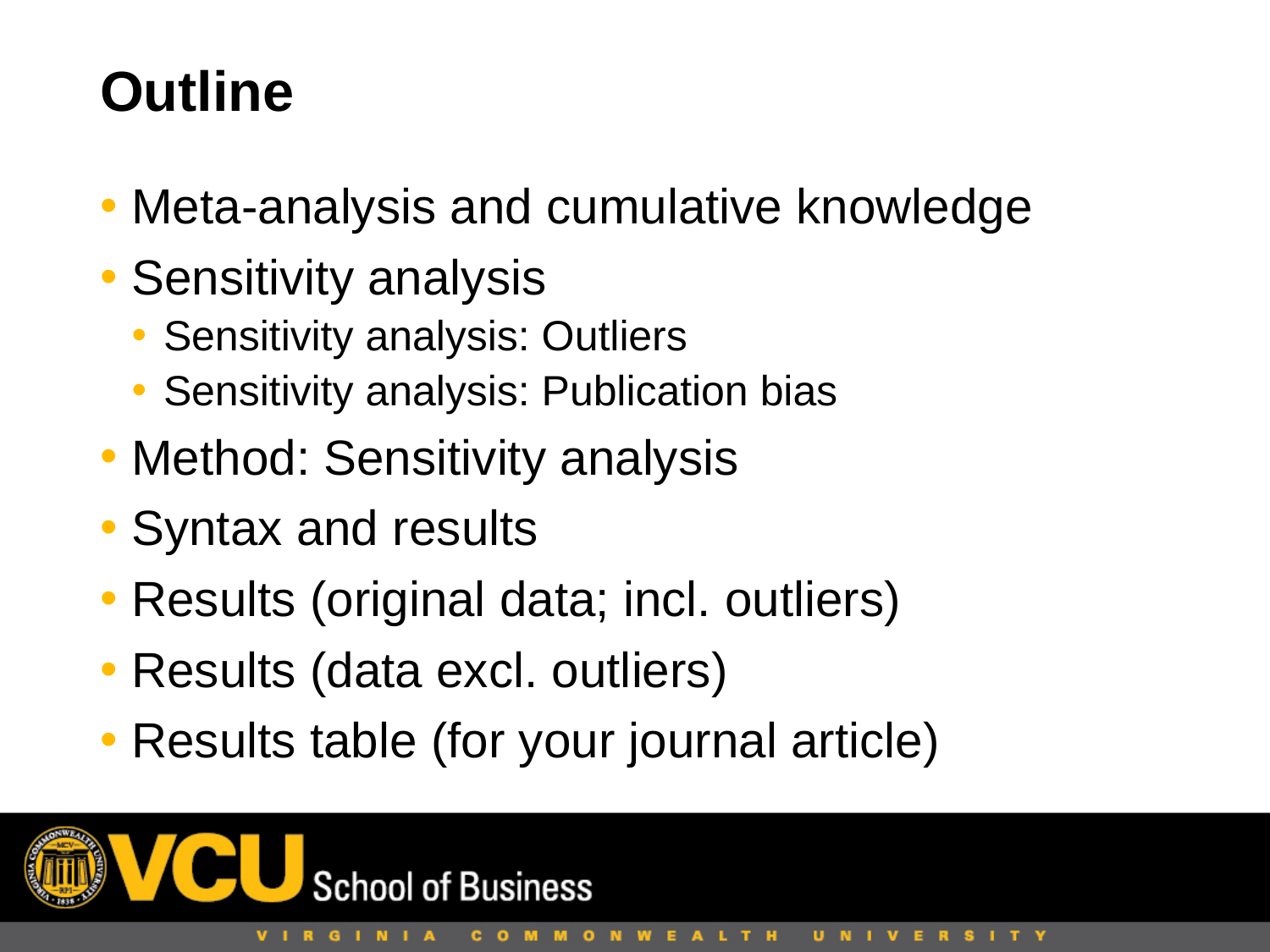

# Outline
Meta-analysis and cumulative knowledge
Sensitivity analysis
Sensitivity analysis: Outliers
Sensitivity analysis: Publication bias
Method: Sensitivity analysis
Syntax and results
Results (original data; incl. outliers)
Results (data excl. outliers)
Results table (for your journal article)